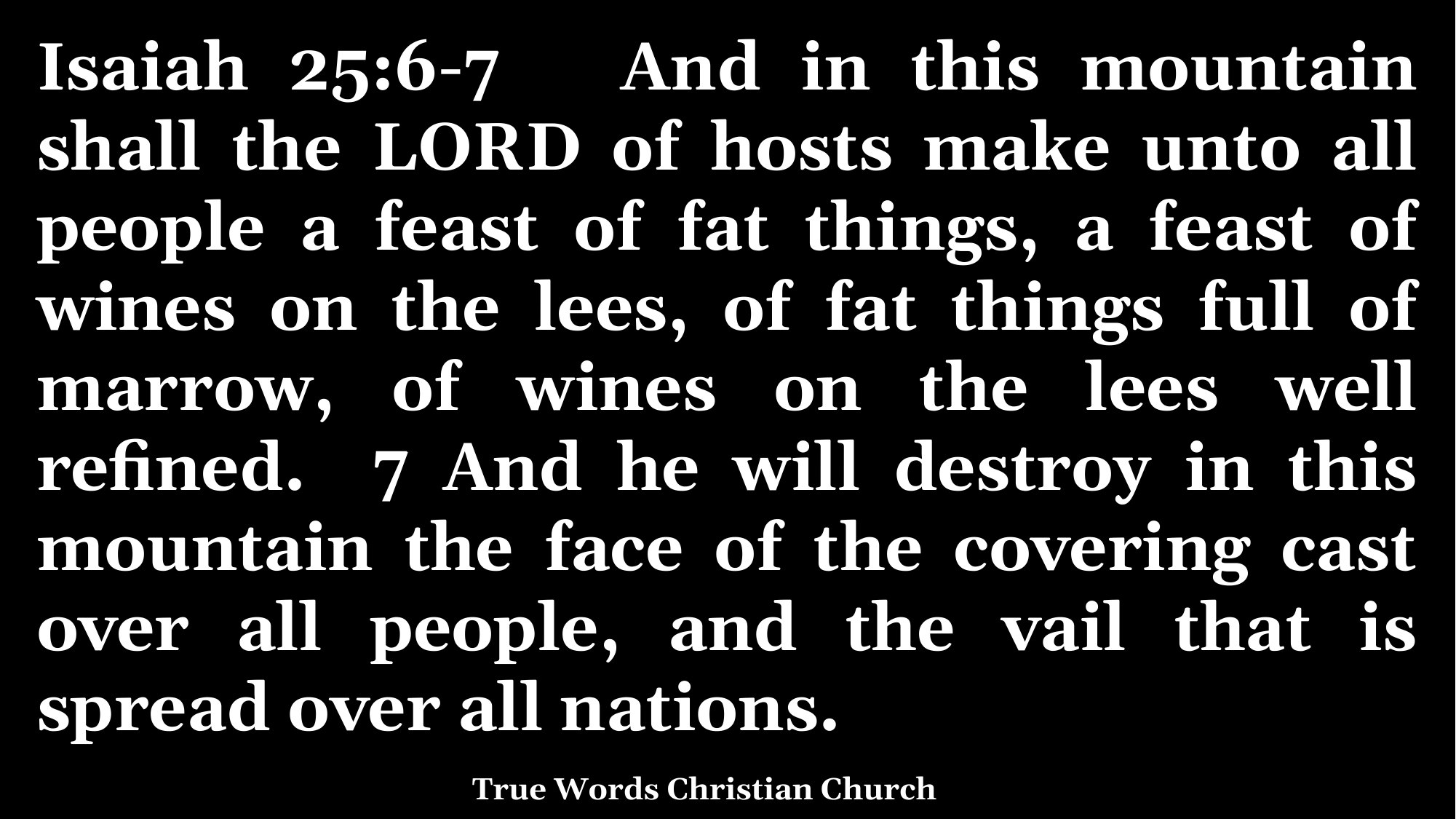

Isaiah 25:6-7   And in this mountain shall the LORD of hosts make unto all people a feast of fat things, a feast of wines on the lees, of fat things full of marrow, of wines on the lees well refined.  7 And he will destroy in this mountain the face of the covering cast over all people, and the vail that is spread over all nations.
True Words Christian Church